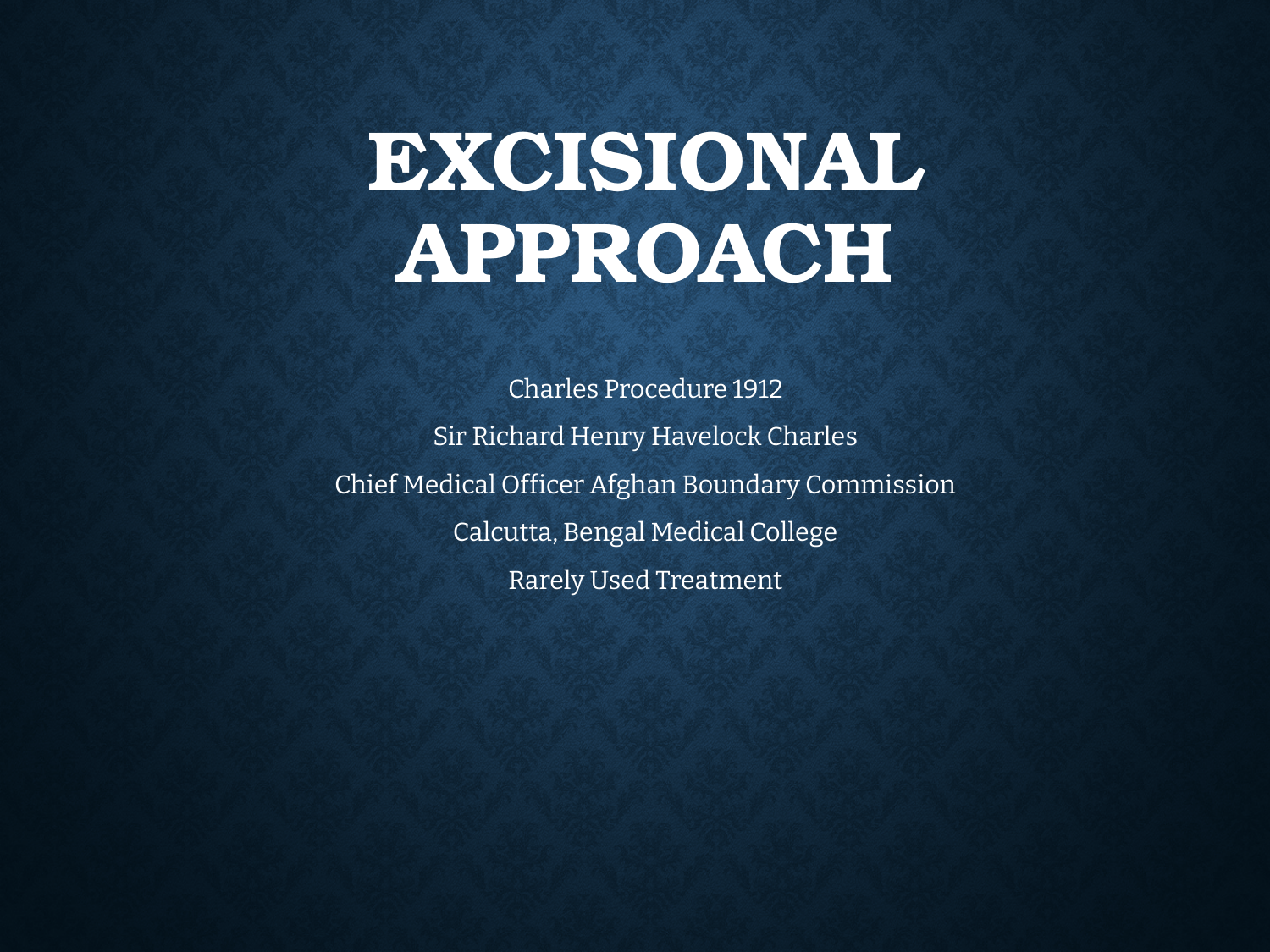

# Excisional Approach
Charles Procedure 1912
Sir Richard Henry Havelock Charles
Chief Medical Officer Afghan Boundary Commission
Calcutta, Bengal Medical College
Rarely Used Treatment